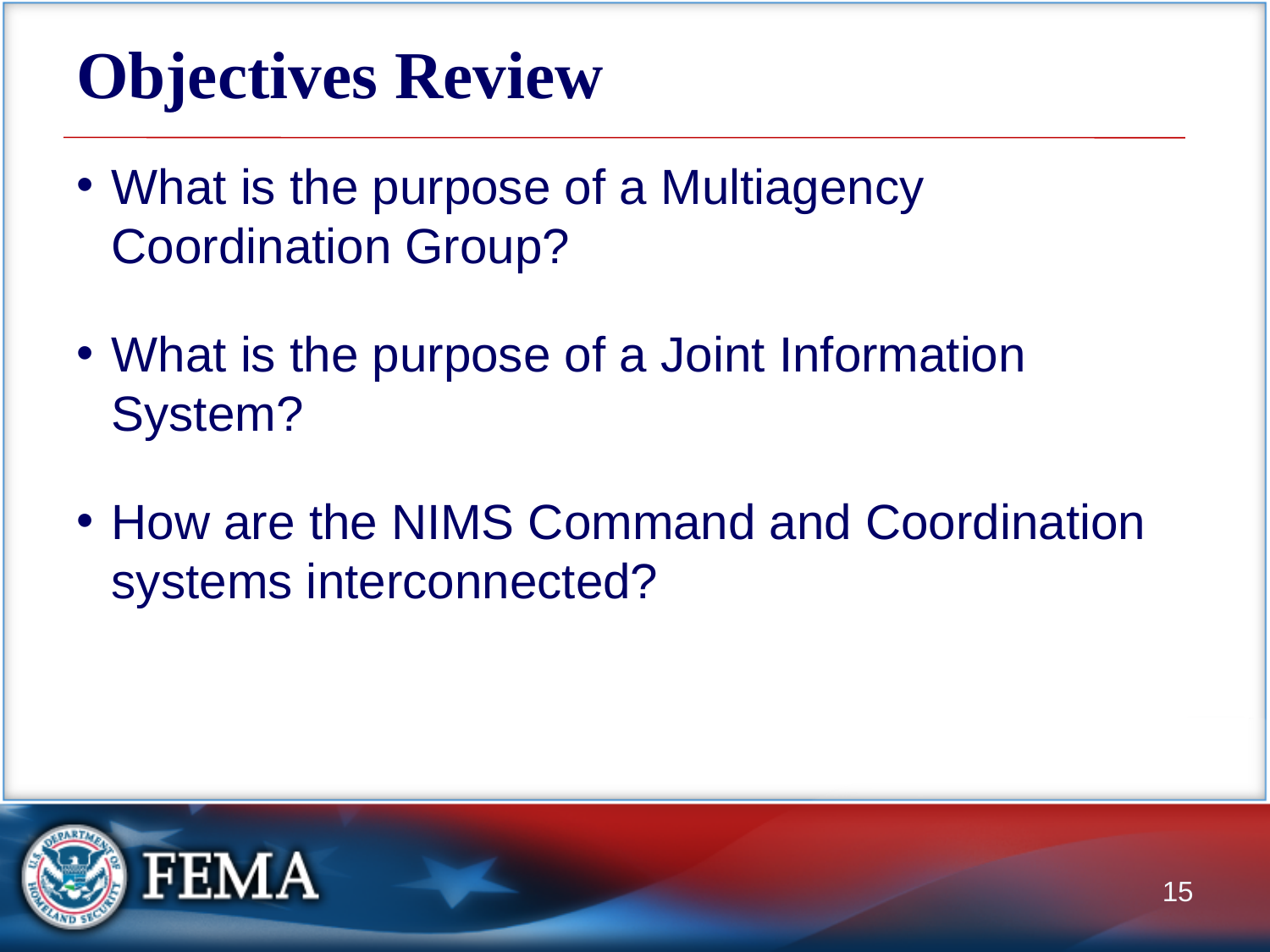

# Objectives Review
What is the purpose of a Multiagency Coordination Group?
What is the purpose of a Joint Information System?
How are the NIMS Command and Coordination systems interconnected?
15